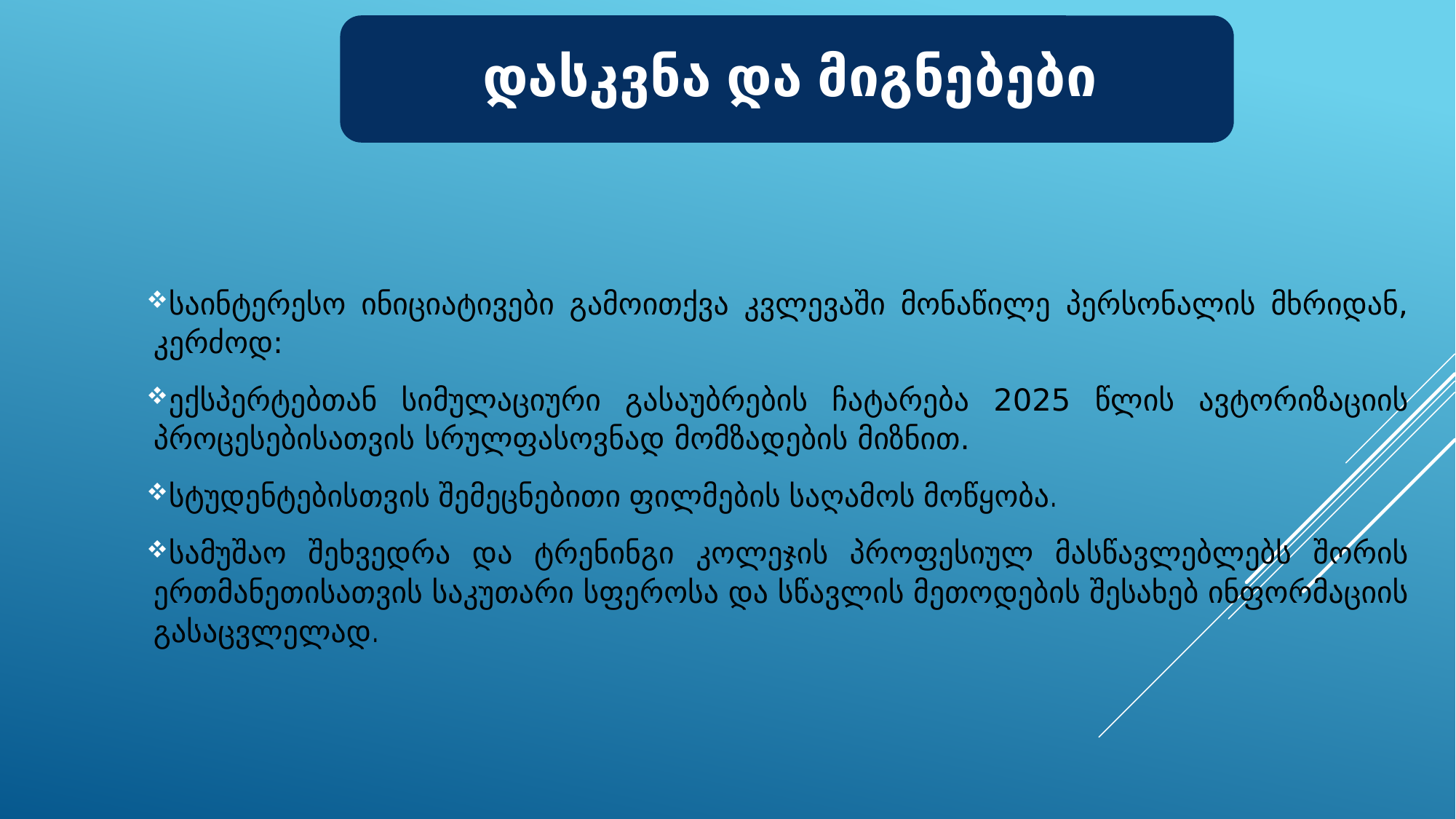

დასკვნა და მიგნებები
საინტერესო ინიციატივები გამოითქვა კვლევაში მონაწილე პერსონალის მხრიდან, კერძოდ:
ექსპერტებთან სიმულაციური გასაუბრების ჩატარება 2025 წლის ავტორიზაციის პროცესებისათვის სრულფასოვნად მომზადების მიზნით.
სტუდენტებისთვის შემეცნებითი ფილმების საღამოს მოწყობა.
სამუშაო შეხვედრა და ტრენინგი კოლეჯის პროფესიულ მასწავლებლებს შორის ერთმანეთისათვის საკუთარი სფეროსა და სწავლის მეთოდების შესახებ ინფორმაციის გასაცვლელად.